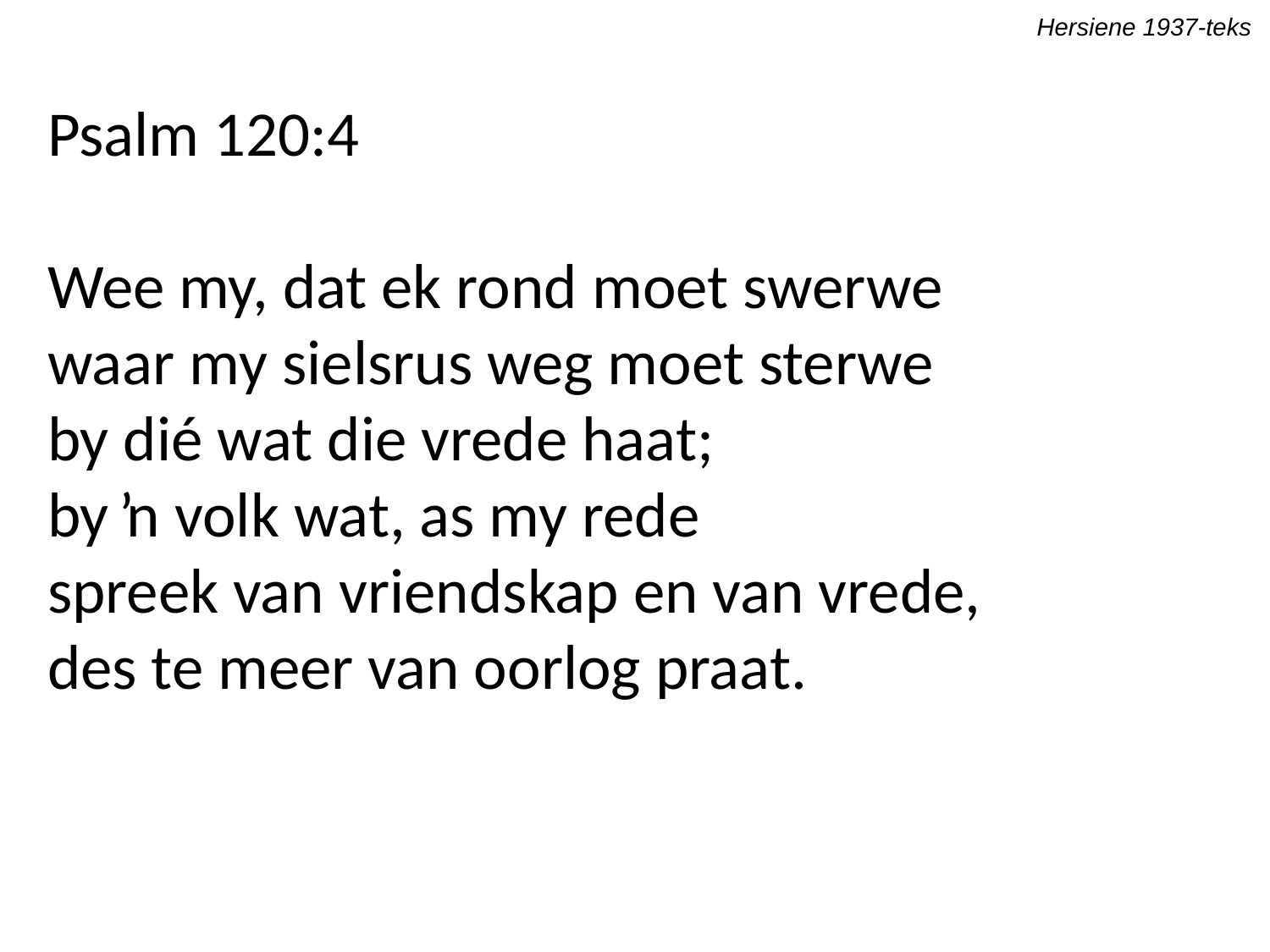

Hersiene 1937-teks
Psalm 120:4

Wee my, dat ek rond moet swerwe
waar my sielsrus weg moet sterwe
by dié wat die vrede haat;
by ŉ volk wat, as my rede
spreek van vriendskap en van vrede,
des te meer van oorlog praat.